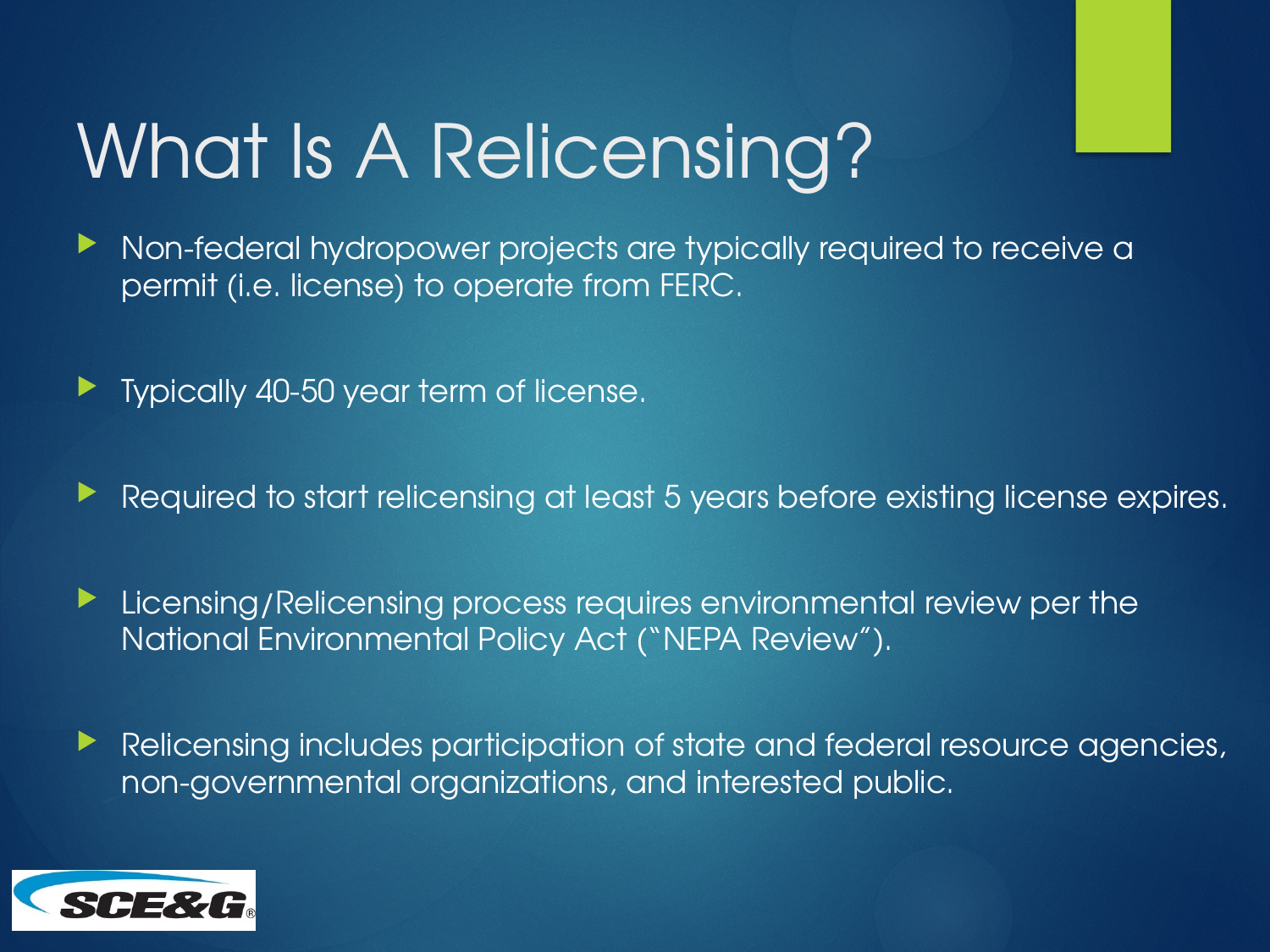

# What Is A Relicensing?
Non-federal hydropower projects are typically required to receive a permit (i.e. license) to operate from FERC.

Typically 40-50 year term of license.

Required to start relicensing at least 5 years before existing license expires.

Licensing/Relicensing process requires environmental review per the National Environmental Policy Act (“NEPA Review”).

Relicensing includes participation of state and federal resource agencies, non-governmental organizations, and interested public.